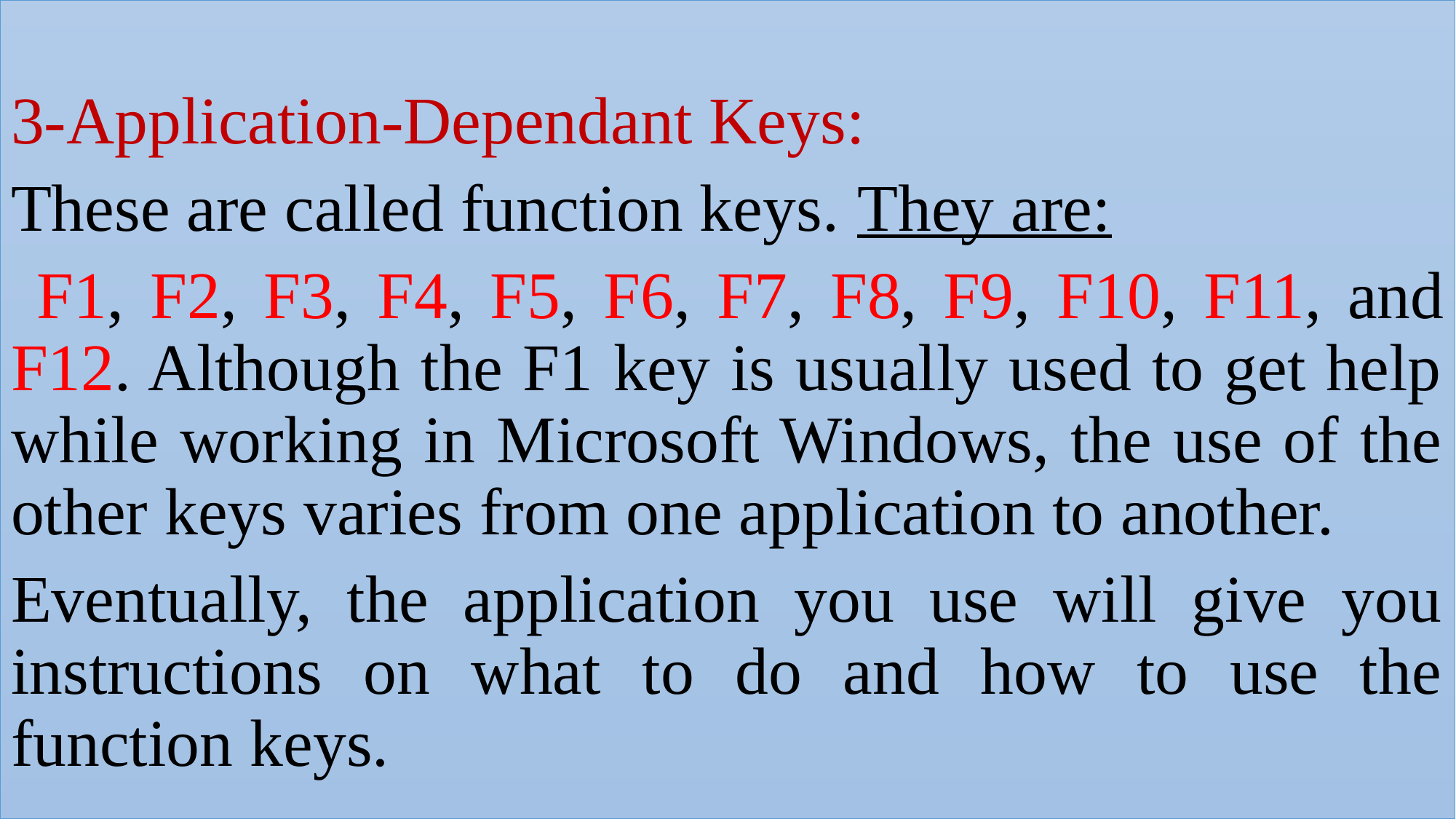

3-Application-Dependant Keys:
These are called function keys. They are:
 F1, F2, F3, F4, F5, F6, F7, F8, F9, F10, F11, and F12. Although the F1 key is usually used to get help while working in Microsoft Windows, the use of the other keys varies from one application to another.
Eventually, the application you use will give you instructions on what to do and how to use the function keys.